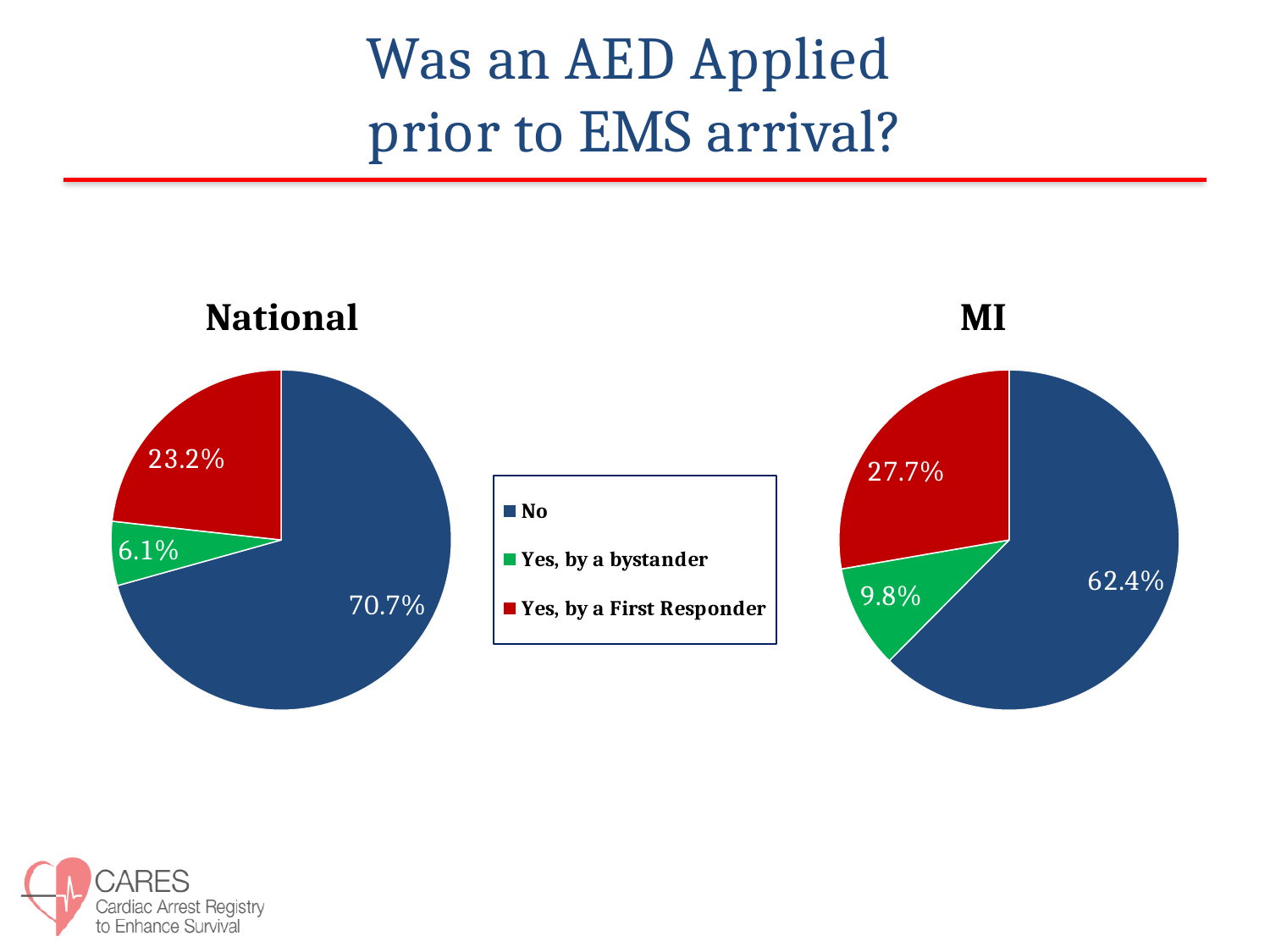

# Was an AED Applied prior to EMS arrival?

### Chart: National

| Category | Was an AED Applied (prior to EMS Arrival) |
|---|---|
| No | 0.7067085428836378 |
| Yes, by a bystander | 0.06088522171155499 |
| Yes, by a First Responder | 0.2324062354048072 |

### Chart: MI

| Category | Was an AED Applied (prior to EMS Arrival) |
|---|---|
| No | 0.624366576819407 |
| Yes, by a bystander | 0.0983288409703504 |
| Yes, by a First Responder | 0.27730458221024257 |